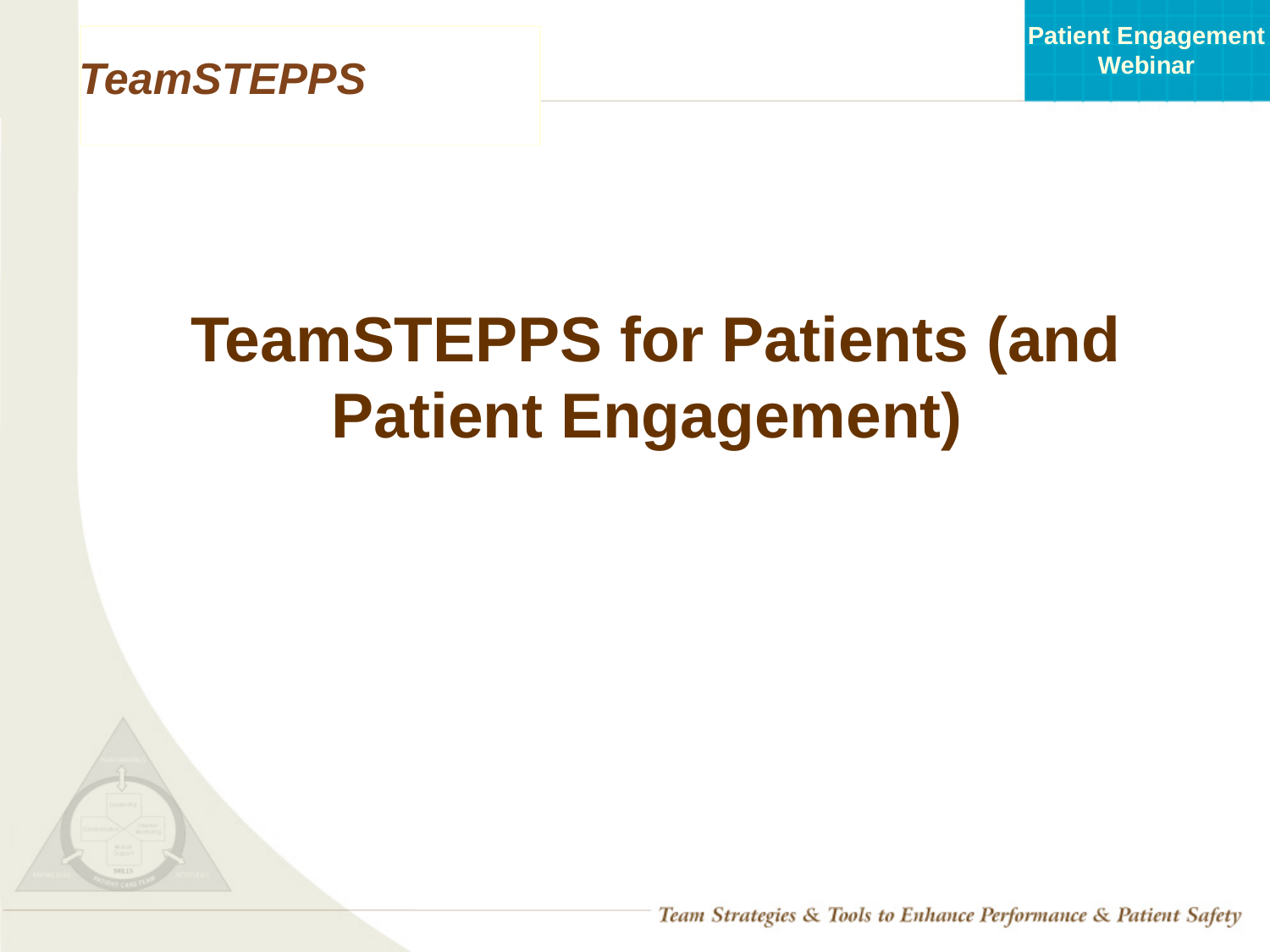

# TeamSTEPPS for Patients (and Patient Engagement)